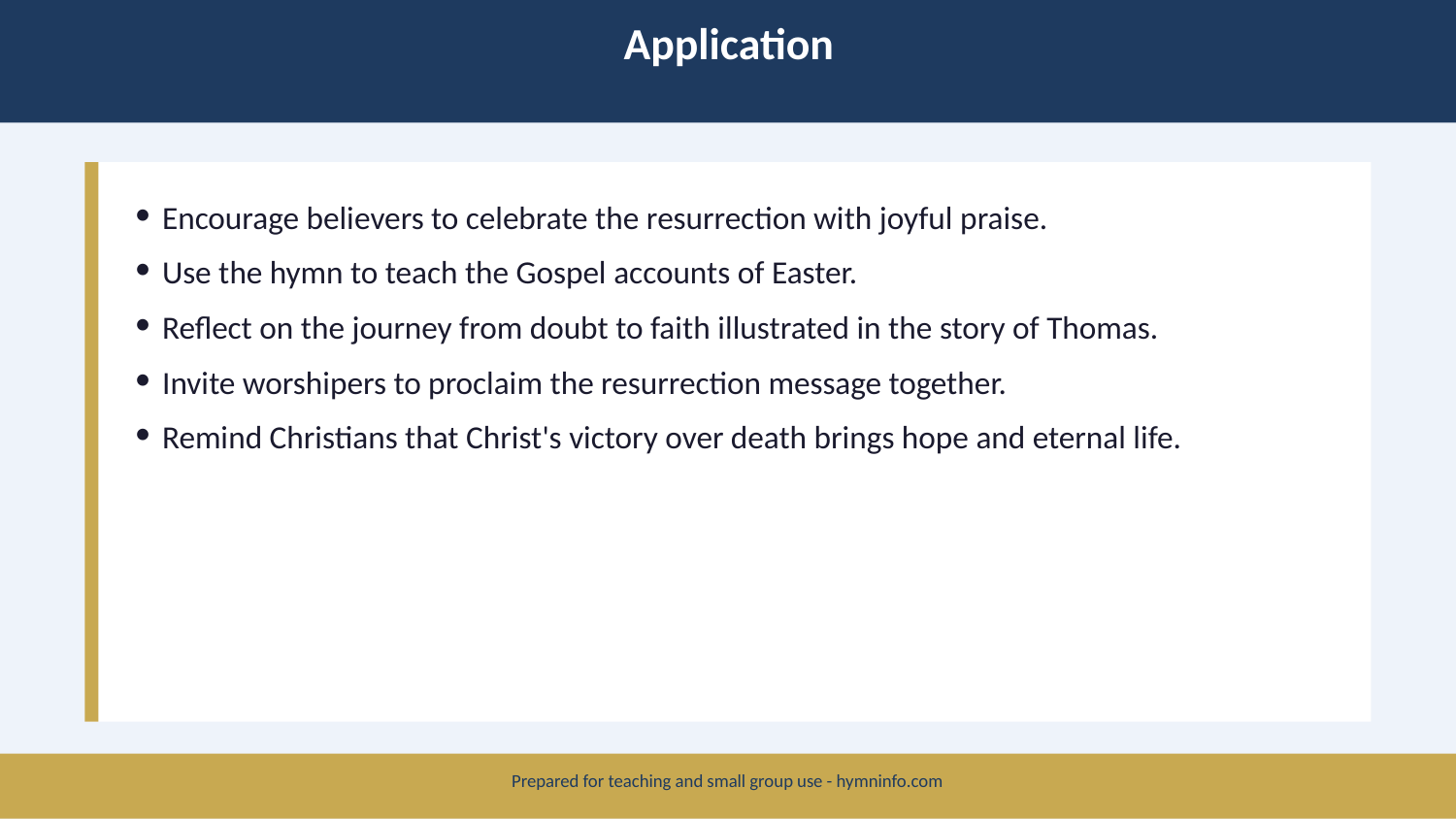

Application

Encourage believers to celebrate the resurrection with joyful praise.
Use the hymn to teach the Gospel accounts of Easter.
Reflect on the journey from doubt to faith illustrated in the story of Thomas.
Invite worshipers to proclaim the resurrection message together.
Remind Christians that Christ's victory over death brings hope and eternal life.

Prepared for teaching and small group use - hymninfo.com